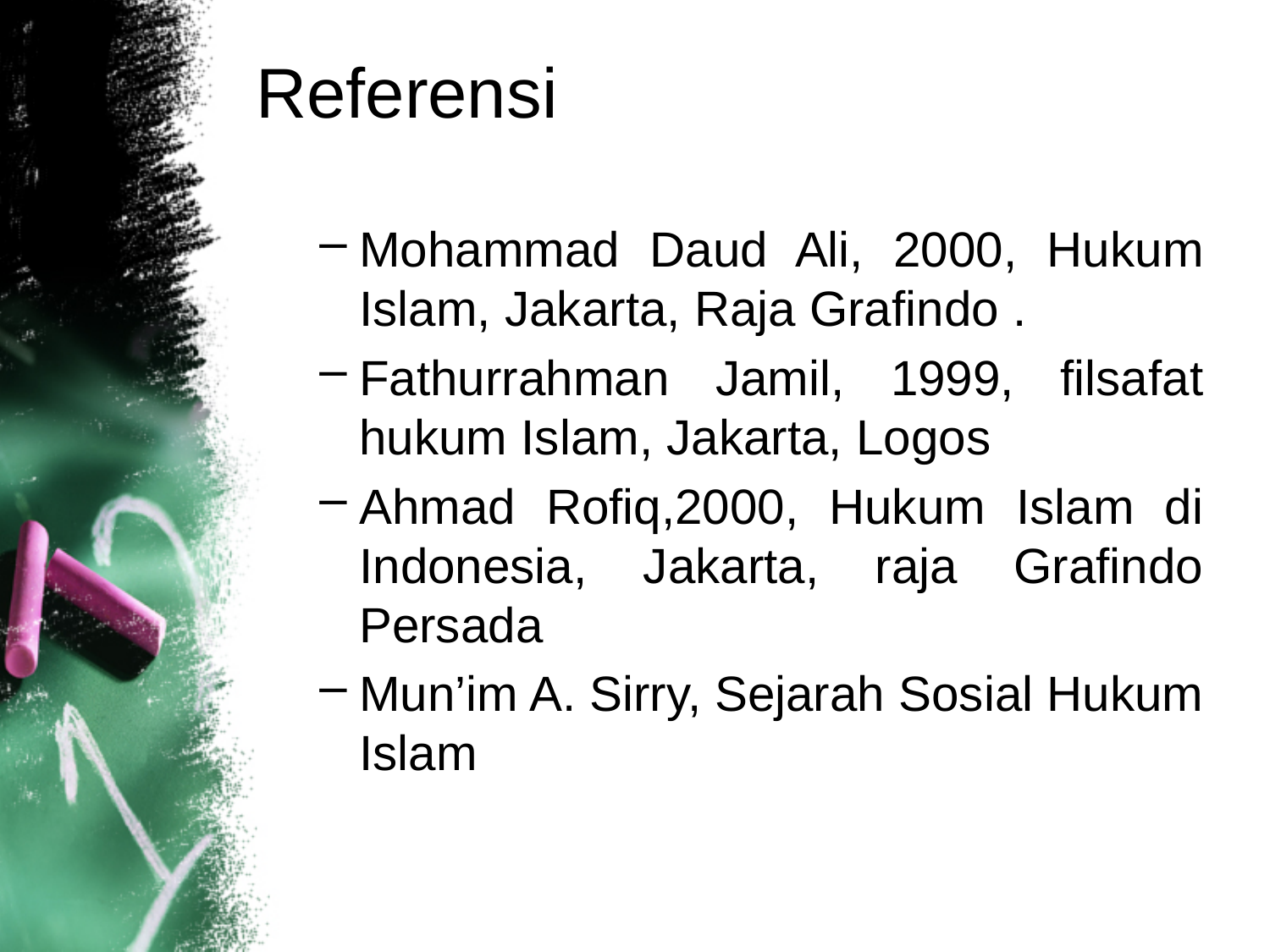

# Referensi
Mohammad Daud Ali, 2000, Hukum Islam, Jakarta, Raja Grafindo .
Fathurrahman Jamil, 1999, filsafat hukum Islam, Jakarta, Logos
Ahmad Rofiq,2000, Hukum Islam di Indonesia, Jakarta, raja Grafindo Persada
Mun’im A. Sirry, Sejarah Sosial Hukum Islam